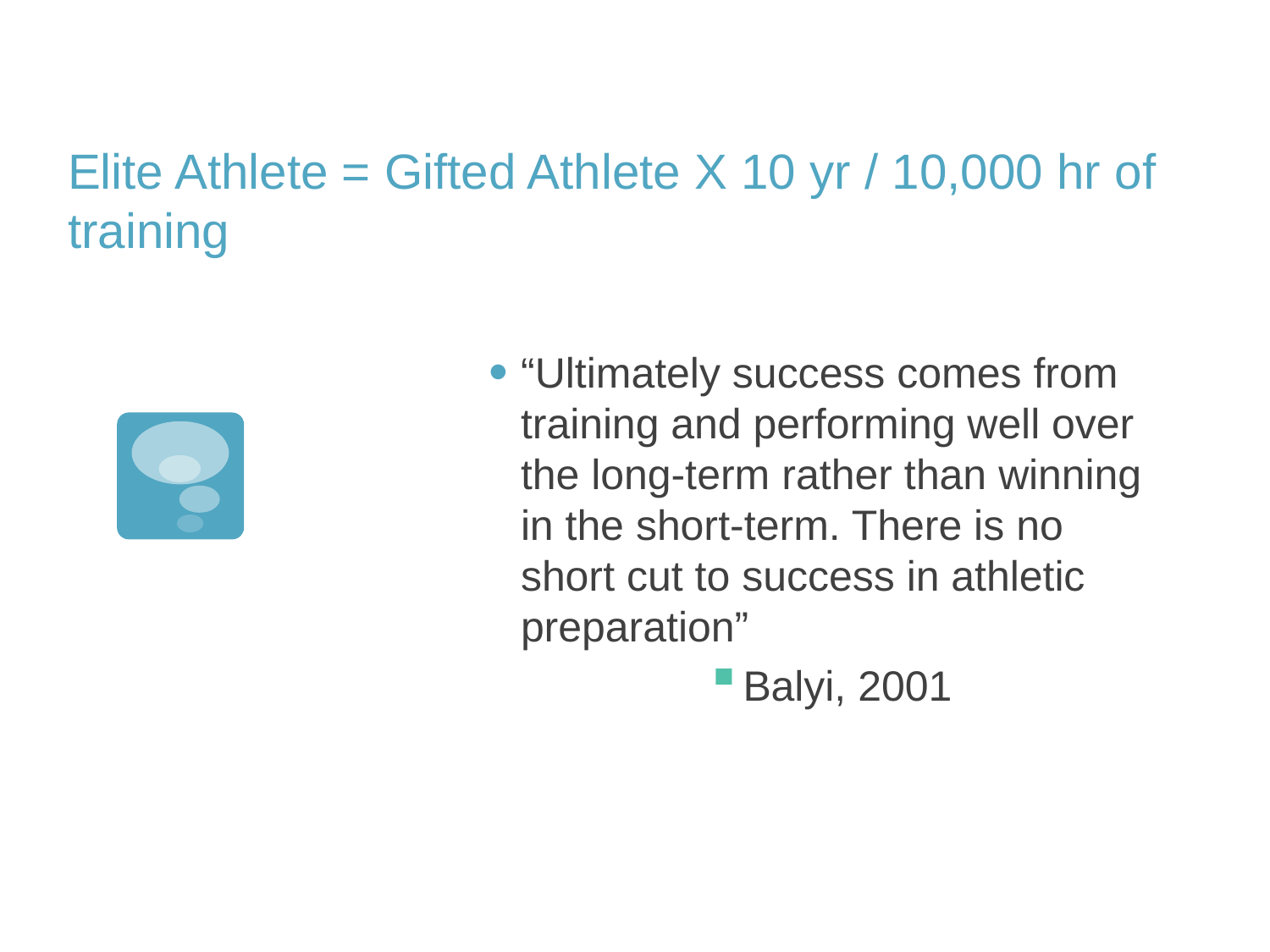

# Elite Athlete = Gifted Athlete X 10 yr / 10,000 hr of training

“Ultimately success comes from training and performing well over the long-term rather than winning in the short-term. There is no short cut to success in athletic preparation”
Balyi, 2001